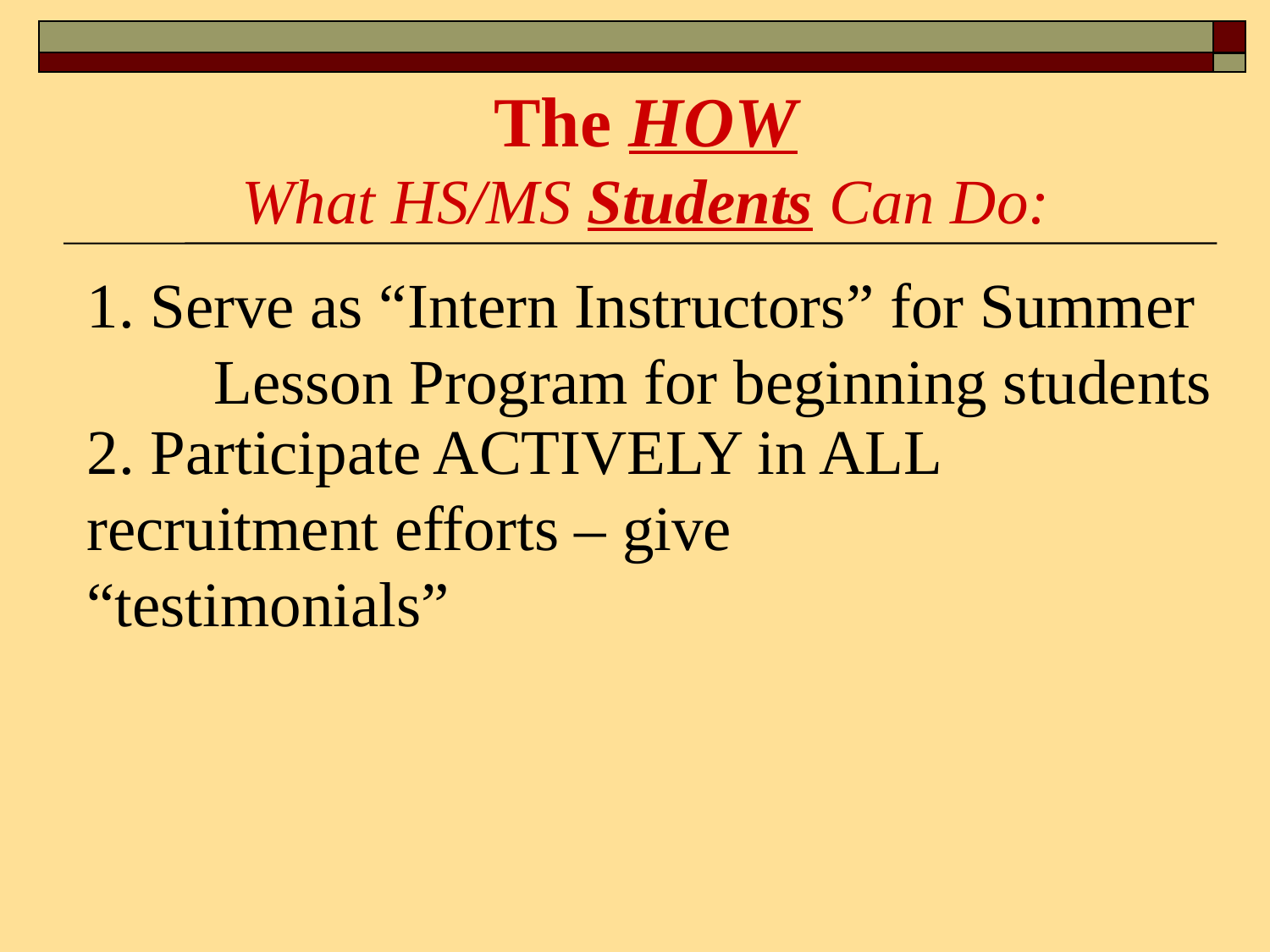

# The HOW What HS/MS Students Can Do:
2. Participate ACTIVELY in ALL 	recruitment efforts – give 	“testimonials”
1. Serve as “Intern Instructors” for Summer
	Lesson Program for beginning students